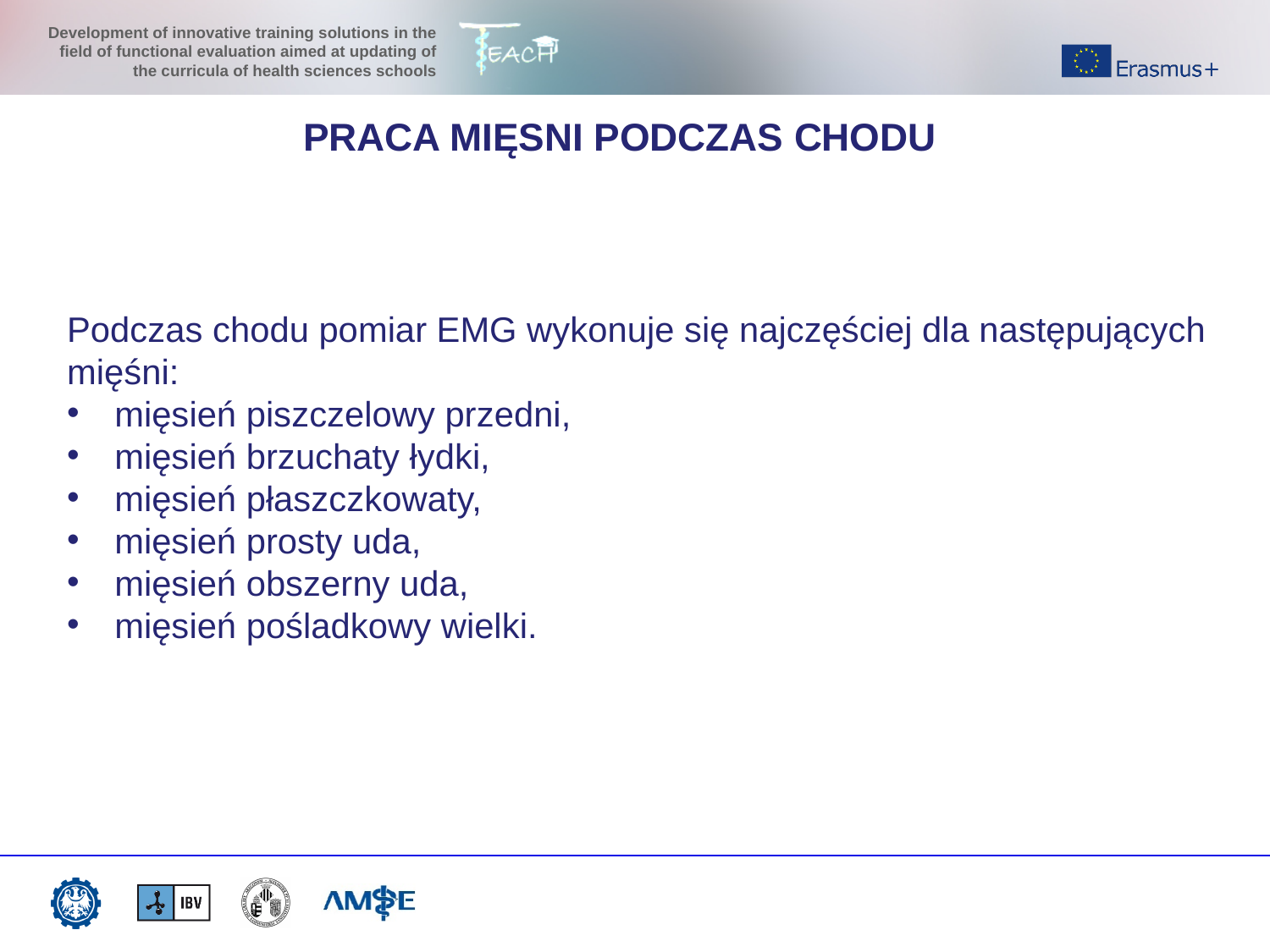

PRACA MIĘSNI PODCZAS CHODU
Podczas chodu pomiar EMG wykonuje się najczęściej dla następujących mięśni:
mięsień piszczelowy przedni,
mięsień brzuchaty łydki,
mięsień płaszczkowaty,
mięsień prosty uda,
mięsień obszerny uda,
mięsień pośladkowy wielki.